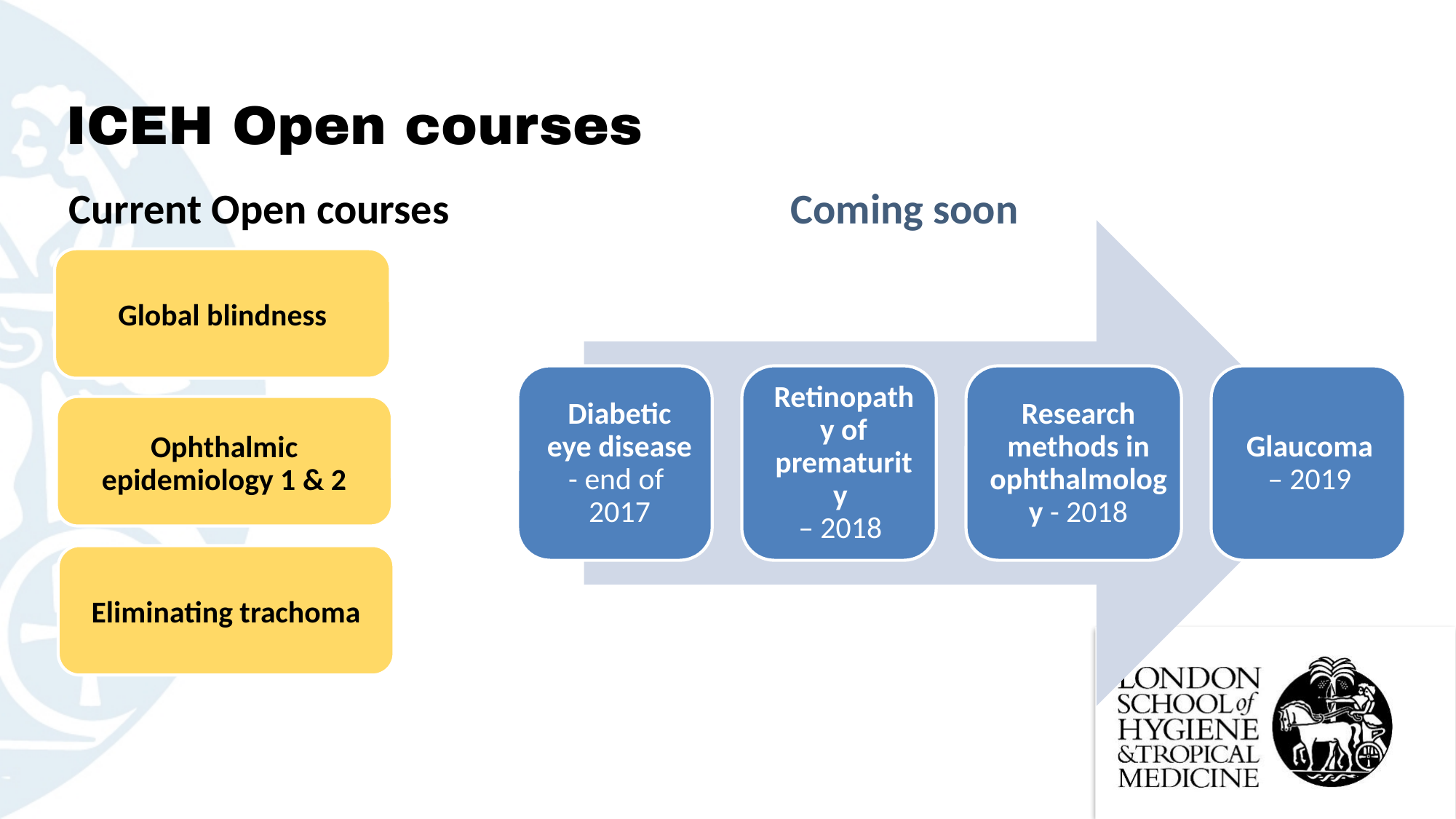

# ICEH Open courses
Current Open courses
Coming soon
Diabetic eye disease - end of  2017
Retinopathy of prematurity
– 2018
Research methods in ophthalmology - 2018
Glaucoma
– 2019

Global blindness

Ophthalmic epidemiology 1 & 2

Eliminating trachoma